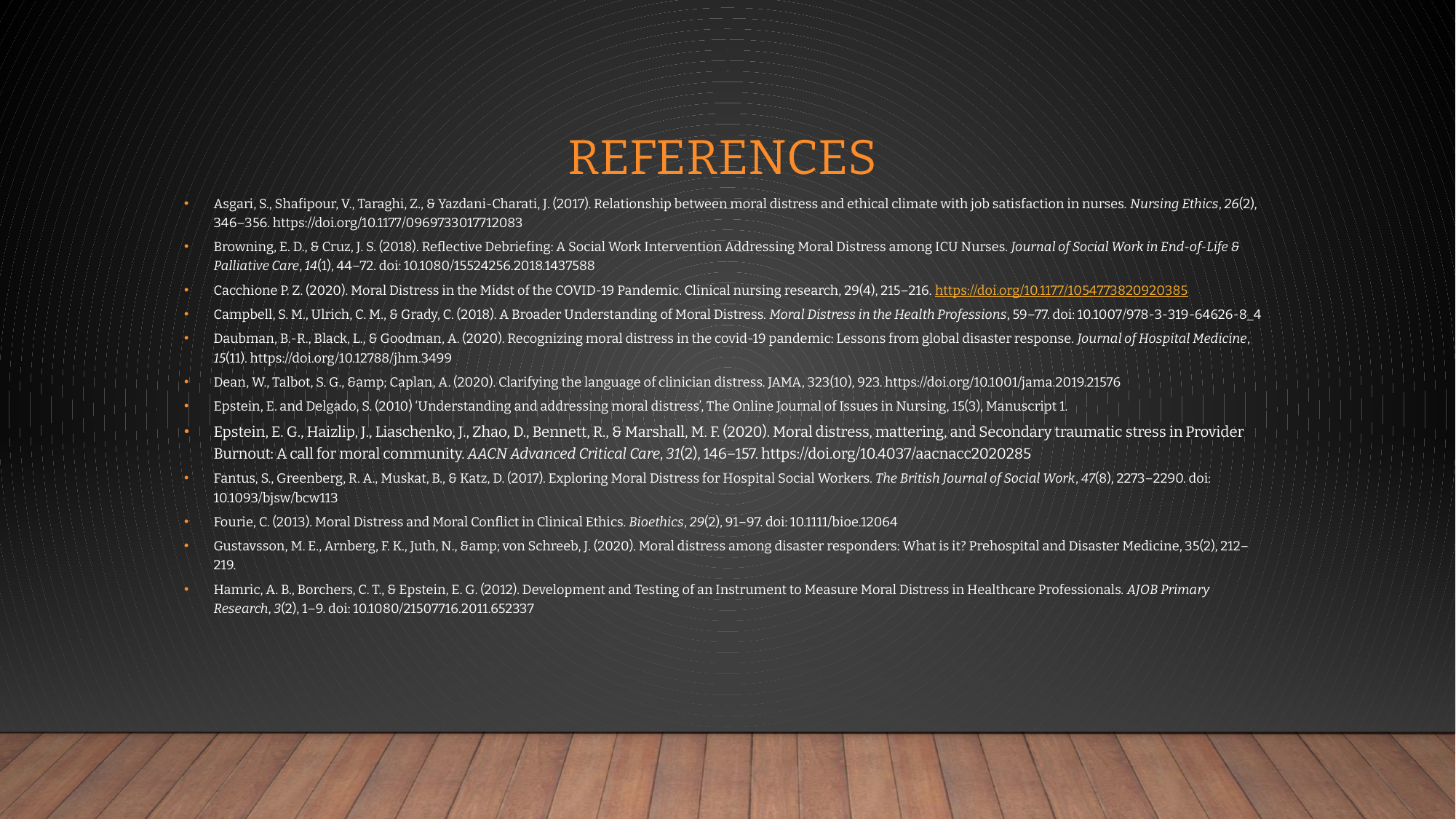

# References
Asgari, S., Shafipour, V., Taraghi, Z., & Yazdani-Charati, J. (2017). Relationship between moral distress and ethical climate with job satisfaction in nurses. Nursing Ethics, 26(2), 346–356. https://doi.org/10.1177/0969733017712083
Browning, E. D., & Cruz, J. S. (2018). Reflective Debriefing: A Social Work Intervention Addressing Moral Distress among ICU Nurses. Journal of Social Work in End-of-Life & Palliative Care, 14(1), 44–72. doi: 10.1080/15524256.2018.1437588
Cacchione P. Z. (2020). Moral Distress in the Midst of the COVID-19 Pandemic. Clinical nursing research, 29(4), 215–216. https://doi.org/10.1177/1054773820920385
Campbell, S. M., Ulrich, C. M., & Grady, C. (2018). A Broader Understanding of Moral Distress. Moral Distress in the Health Professions, 59–77. doi: 10.1007/978-3-319-64626-8_4
Daubman, B.-R., Black, L., & Goodman, A. (2020). Recognizing moral distress in the covid-19 pandemic: Lessons from global disaster response. Journal of Hospital Medicine, 15(11). https://doi.org/10.12788/jhm.3499
Dean, W., Talbot, S. G., &amp; Caplan, A. (2020). Clarifying the language of clinician distress. JAMA, 323(10), 923. https://doi.org/10.1001/jama.2019.21576
Epstein, E. and Delgado, S. (2010) ‘Understanding and addressing moral distress’, The Online Journal of Issues in Nursing, 15(3), Manuscript 1.
Epstein, E. G., Haizlip, J., Liaschenko, J., Zhao, D., Bennett, R., & Marshall, M. F. (2020). Moral distress, mattering, and Secondary traumatic stress in Provider Burnout: A call for moral community. AACN Advanced Critical Care, 31(2), 146–157. https://doi.org/10.4037/aacnacc2020285
Fantus, S., Greenberg, R. A., Muskat, B., & Katz, D. (2017). Exploring Moral Distress for Hospital Social Workers. The British Journal of Social Work, 47(8), 2273–2290. doi: 10.1093/bjsw/bcw113
Fourie, C. (2013). Moral Distress and Moral Conflict in Clinical Ethics. Bioethics, 29(2), 91–97. doi: 10.1111/bioe.12064
Gustavsson, M. E., Arnberg, F. K., Juth, N., &amp; von Schreeb, J. (2020). Moral distress among disaster responders: What is it? Prehospital and Disaster Medicine, 35(2), 212–219.
Hamric, A. B., Borchers, C. T., & Epstein, E. G. (2012). Development and Testing of an Instrument to Measure Moral Distress in Healthcare Professionals. AJOB Primary Research, 3(2), 1–9. doi: 10.1080/21507716.2011.652337